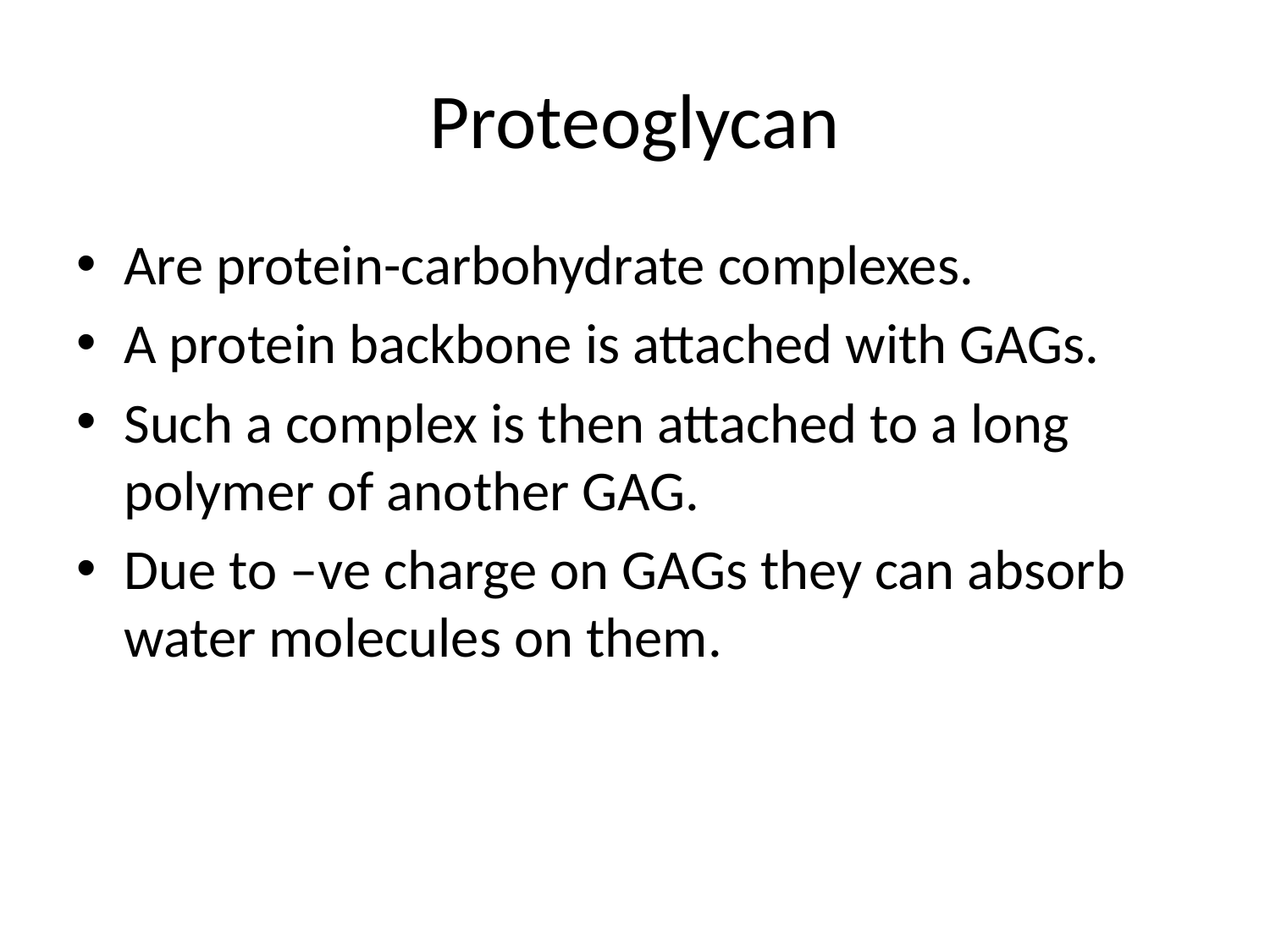

# Proteoglycan
Are protein-carbohydrate complexes.
A protein backbone is attached with GAGs.
Such a complex is then attached to a long polymer of another GAG.
Due to –ve charge on GAGs they can absorb water molecules on them.